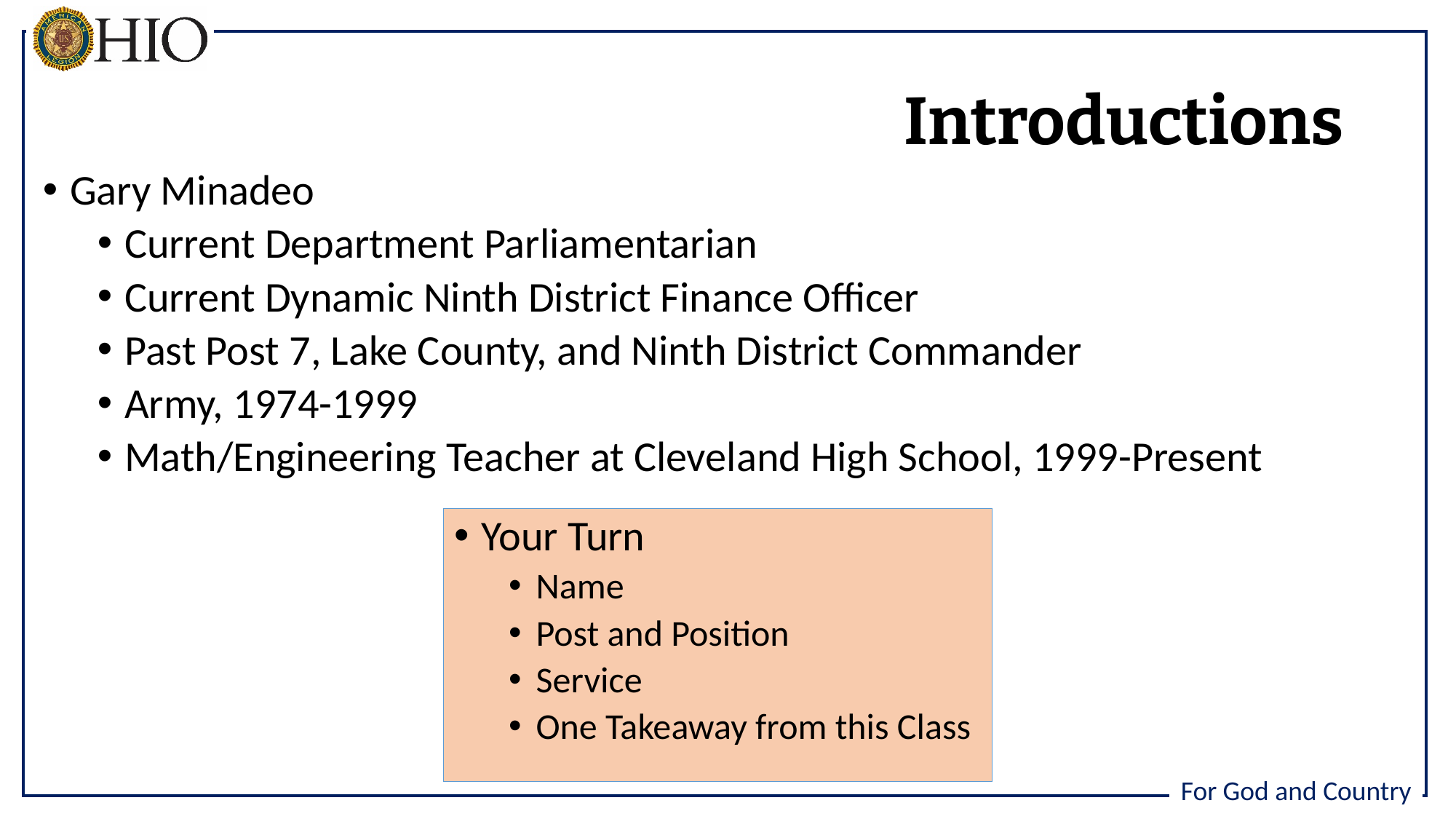

# Introductions
Gary Minadeo
Current Department Parliamentarian
Current Dynamic Ninth District Finance Officer
Past Post 7, Lake County, and Ninth District Commander
Army, 1974-1999
Math/Engineering Teacher at Cleveland High School, 1999-Present

Your Turn
Name
Post and Position
Service
One Takeaway from this Class